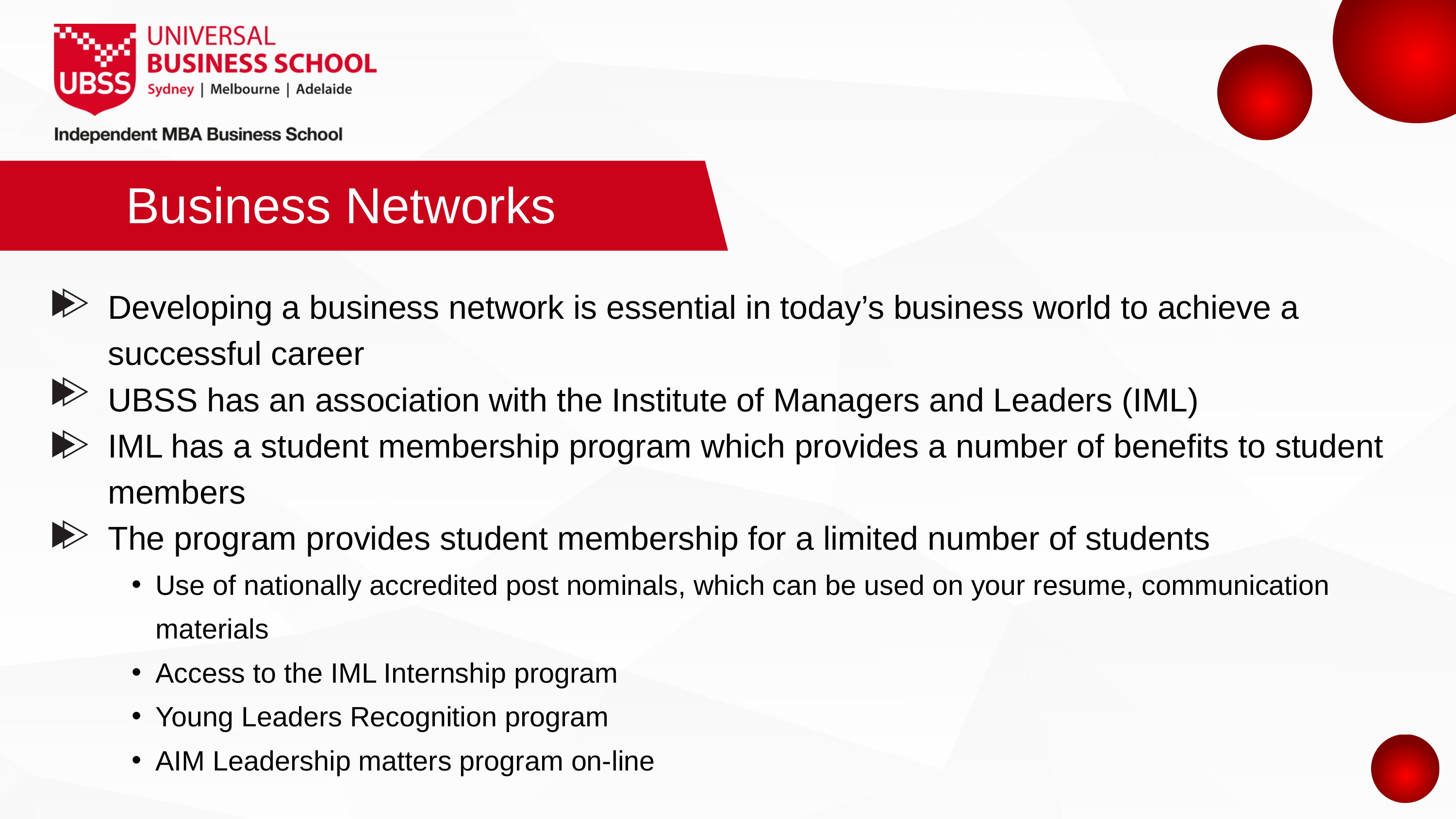

Business Networks

Developing a business network is essential in today’s business world to achieve a successful career
UBSS has an association with the Institute of Managers and Leaders (IML)
IML has a student membership program which provides a number of benefits to student members
The program provides student membership for a limited number of students
Use of nationally accredited post nominals, which can be used on your resume, communication materials
Access to the IML Internship program
Young Leaders Recognition program
AIM Leadership matters program on-line